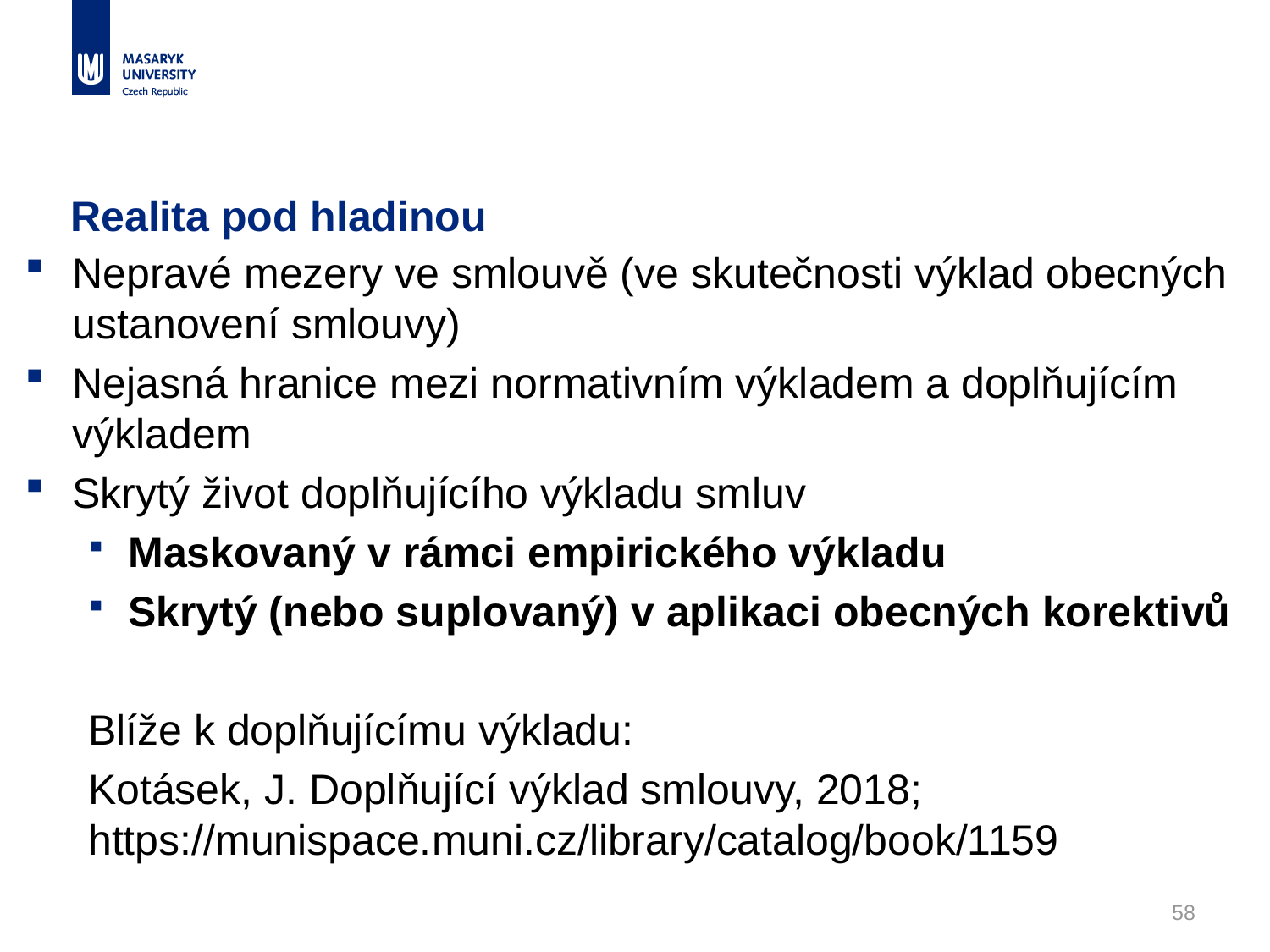

# Realita pod hladinou
Nepravé mezery ve smlouvě (ve skutečnosti výklad obecných ustanovení smlouvy)
Nejasná hranice mezi normativním výkladem a doplňujícím výkladem
Skrytý život doplňujícího výkladu smluv
Maskovaný v rámci empirického výkladu
Skrytý (nebo suplovaný) v aplikaci obecných korektivů

Blíže k doplňujícímu výkladu:
Kotásek, J. Doplňující výklad smlouvy, 2018; https://munispace.muni.cz/library/catalog/book/1159

58